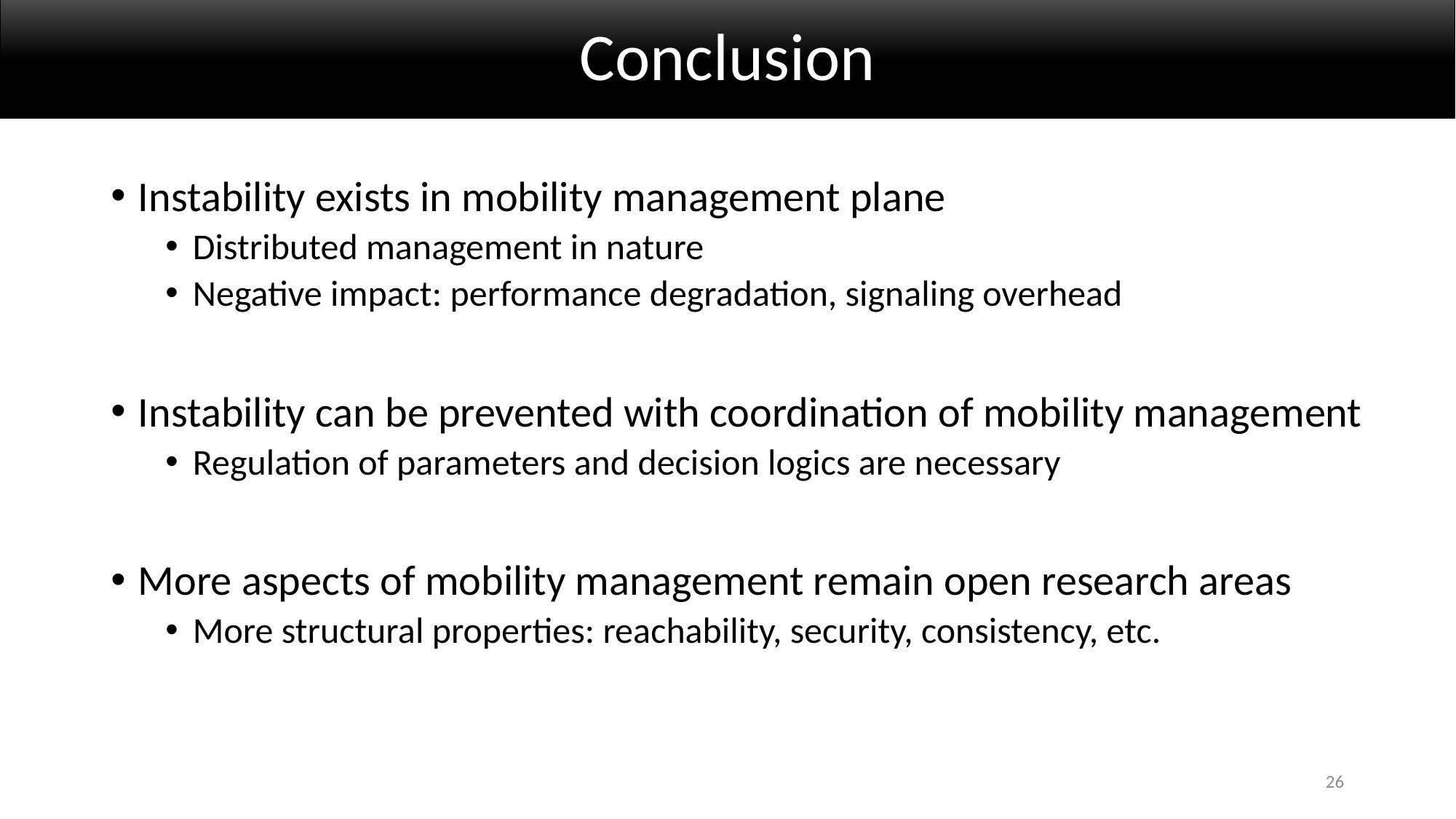

# Conclusion
Instability exists in mobility management plane
Distributed management in nature
Negative impact: performance degradation, signaling overhead

Instability can be prevented with coordination of mobility management
Regulation of parameters and decision logics are necessary

More aspects of mobility management remain open research areas
More structural properties: reachability, security, consistency, etc.

26